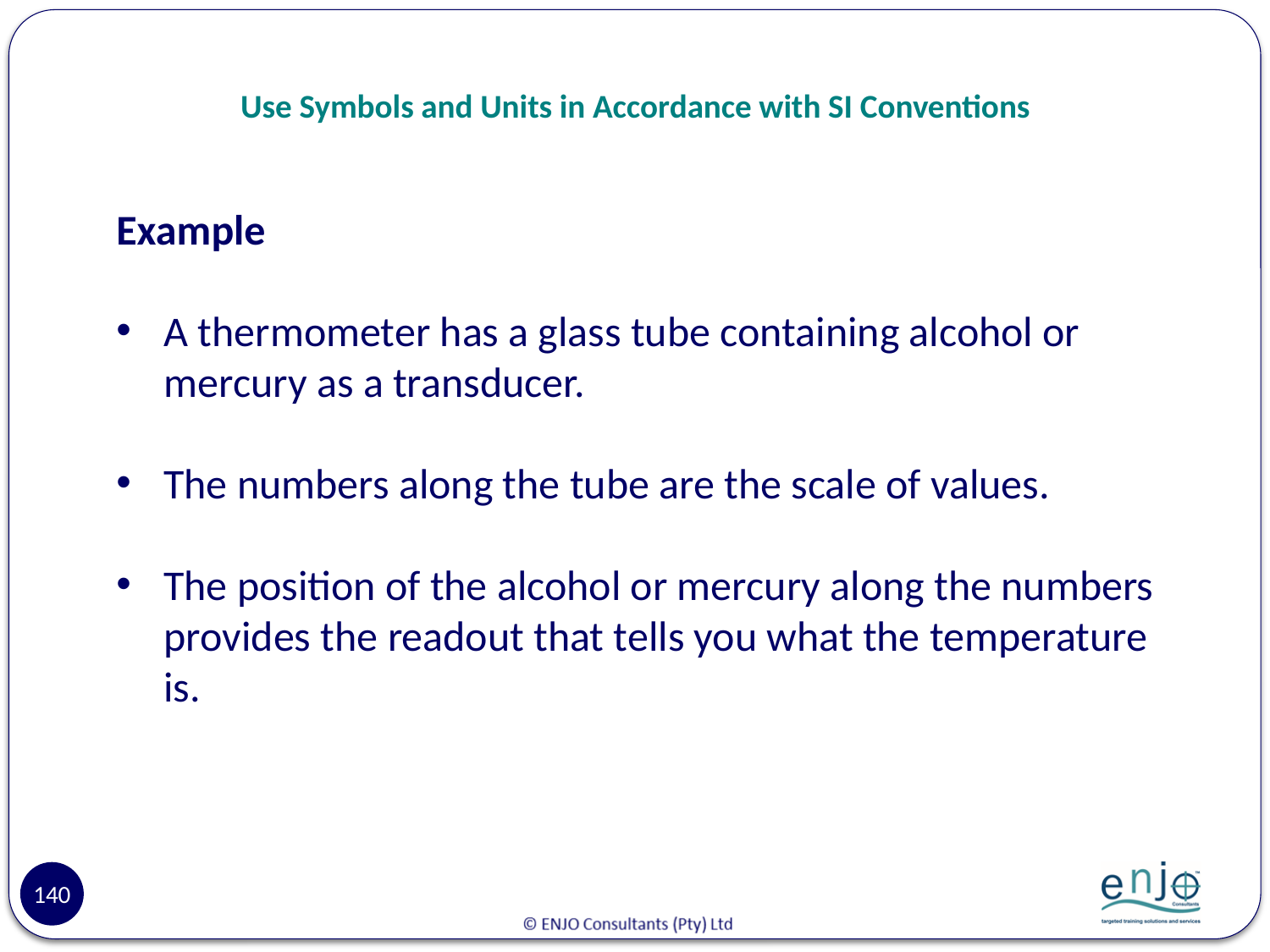

# Use Symbols and Units in Accordance with SI Conventions

Example

A thermometer has a glass tube containing alcohol or mercury as a transducer.

The numbers along the tube are the scale of values.

The position of the alcohol or mercury along the numbers provides the readout that tells you what the temperature is.

140